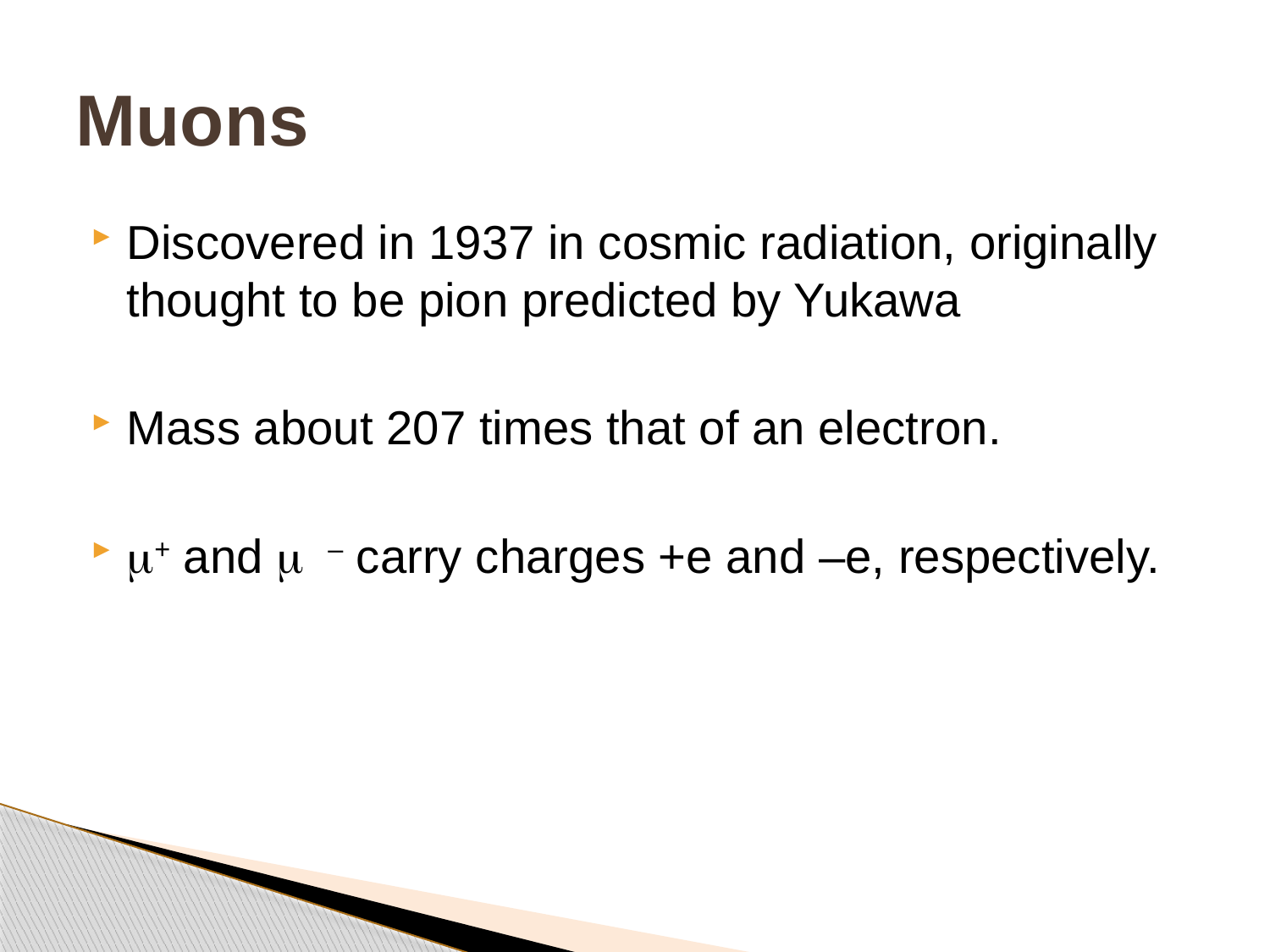

# Muons
Discovered in 1937 in cosmic radiation, originally thought to be pion predicted by Yukawa

Mass about 207 times that of an electron.

μ+ and μ – carry charges +e and –e, respectively.